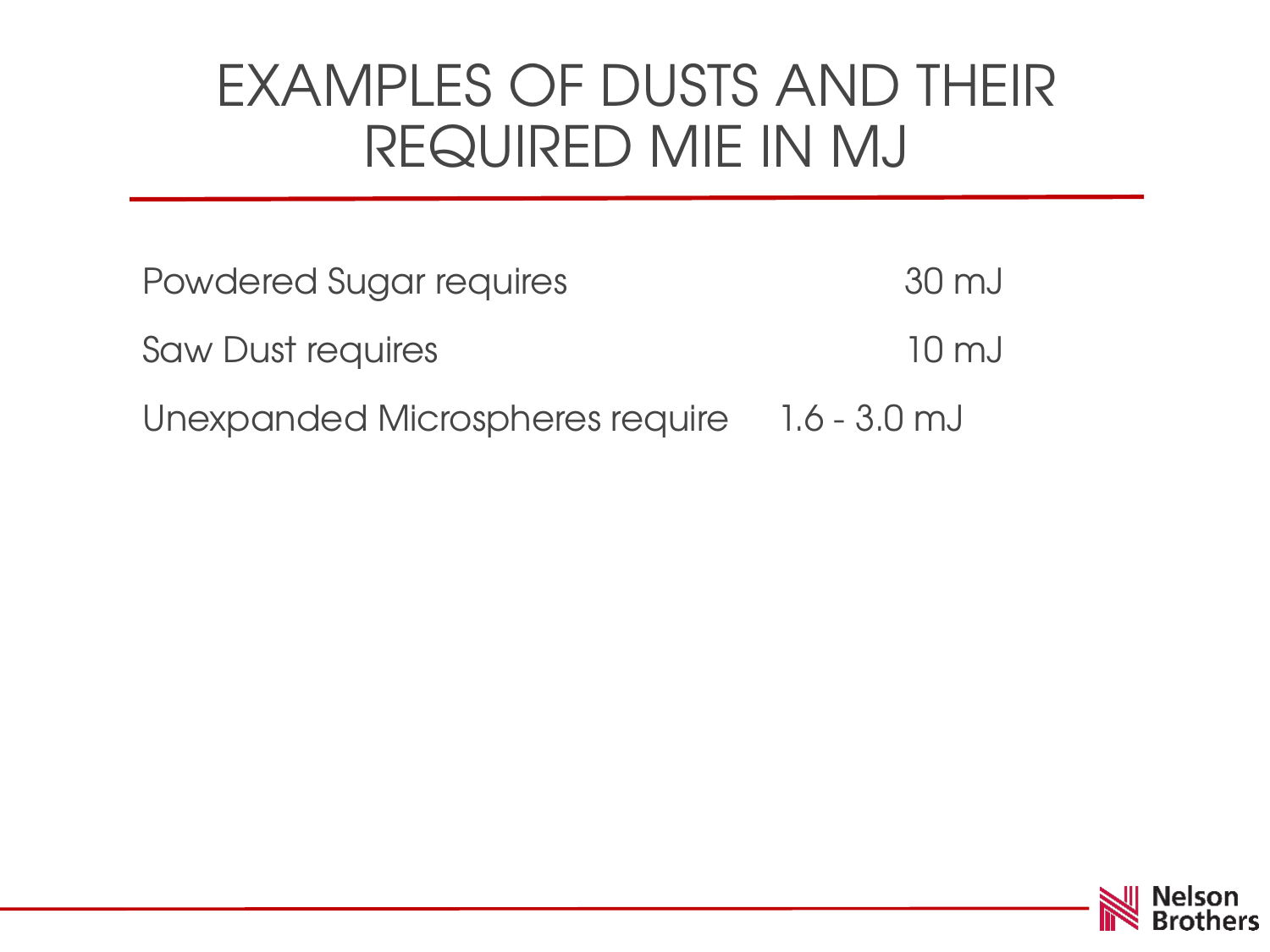

# EXAMPLES OF DUSTS AND THEIR REQUIRED MIE in MJ
Powdered Sugar requires			30 mJ
Saw Dust requires				10 mJ
Unexpanded Microspheres require	1.6 - 3.0 mJ